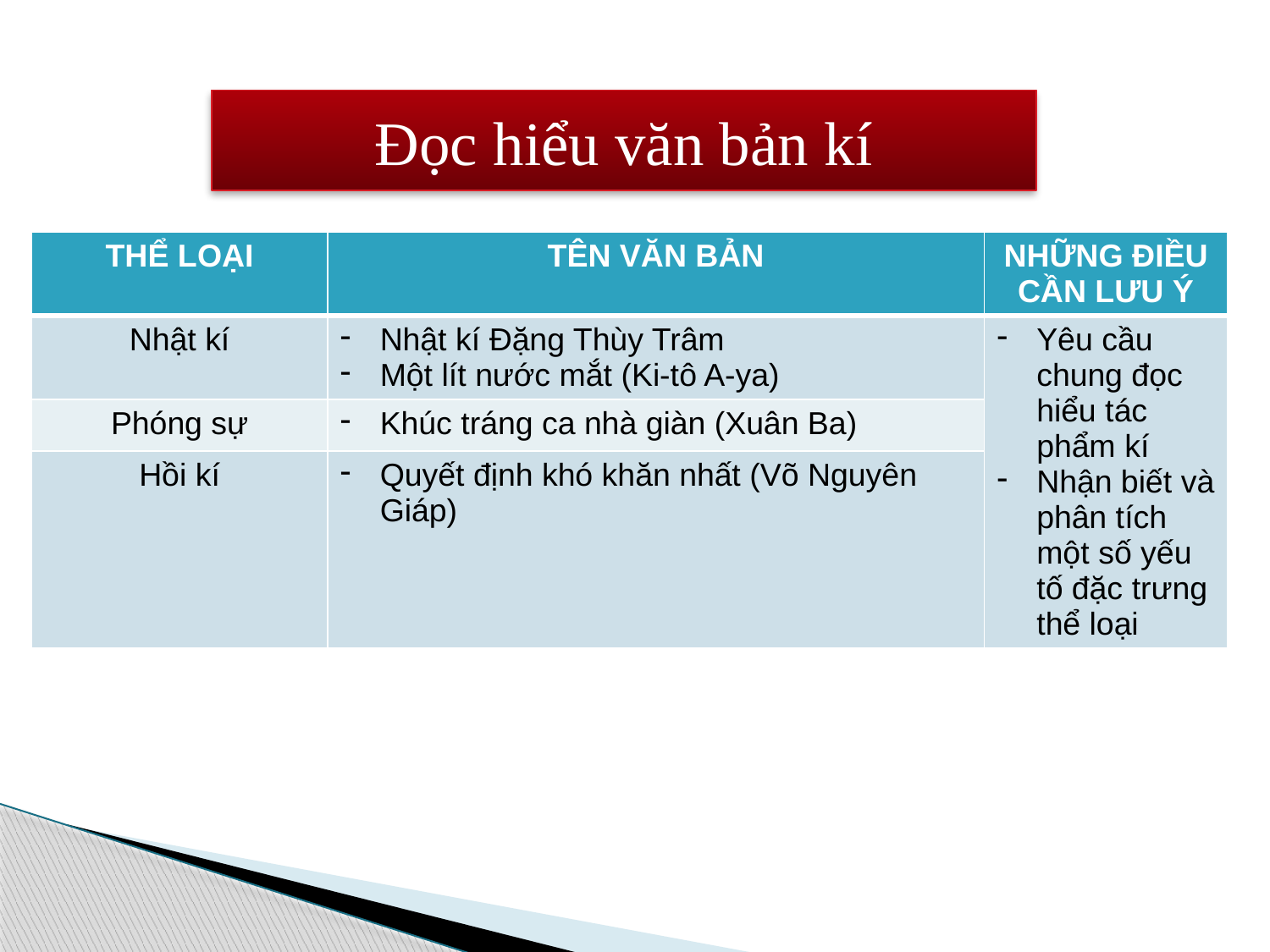

Đọc hiểu văn bản kí
| THỂ LOẠI | TÊN VĂN BẢN | NHỮNG ĐIỀU CẦN LƯU Ý |
| --- | --- | --- |
| Nhật kí | Nhật kí Đặng Thùy Trâm Một lít nước mắt (Ki-tô A-ya) | Yêu cầu chung đọc hiểu tác phẩm kí Nhận biết và phân tích một số yếu tố đặc trưng thể loại |
| Phóng sự | Khúc tráng ca nhà giàn (Xuân Ba) |  |
| Hồi kí | Quyết định khó khăn nhất (Võ Nguyên Giáp) |  |